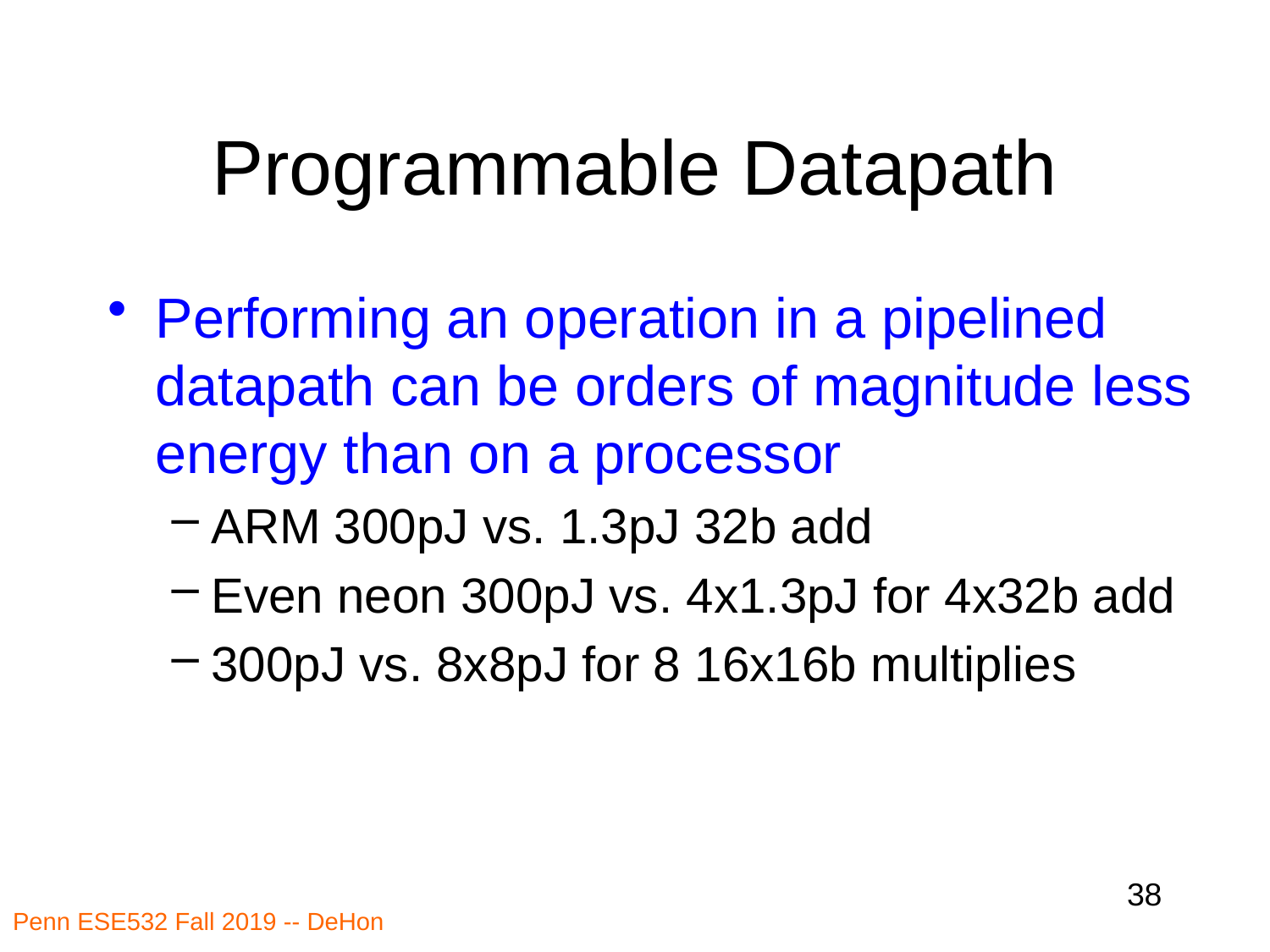

# Programmable Datapath
Performing an operation in a pipelined datapath can be orders of magnitude less energy than on a processor
ARM 300pJ vs. 1.3pJ 32b add
Even neon 300pJ vs. 4x1.3pJ for 4x32b add
300pJ vs. 8x8pJ for 8 16x16b multiplies
38
Penn ESE532 Fall 2019 -- DeHon